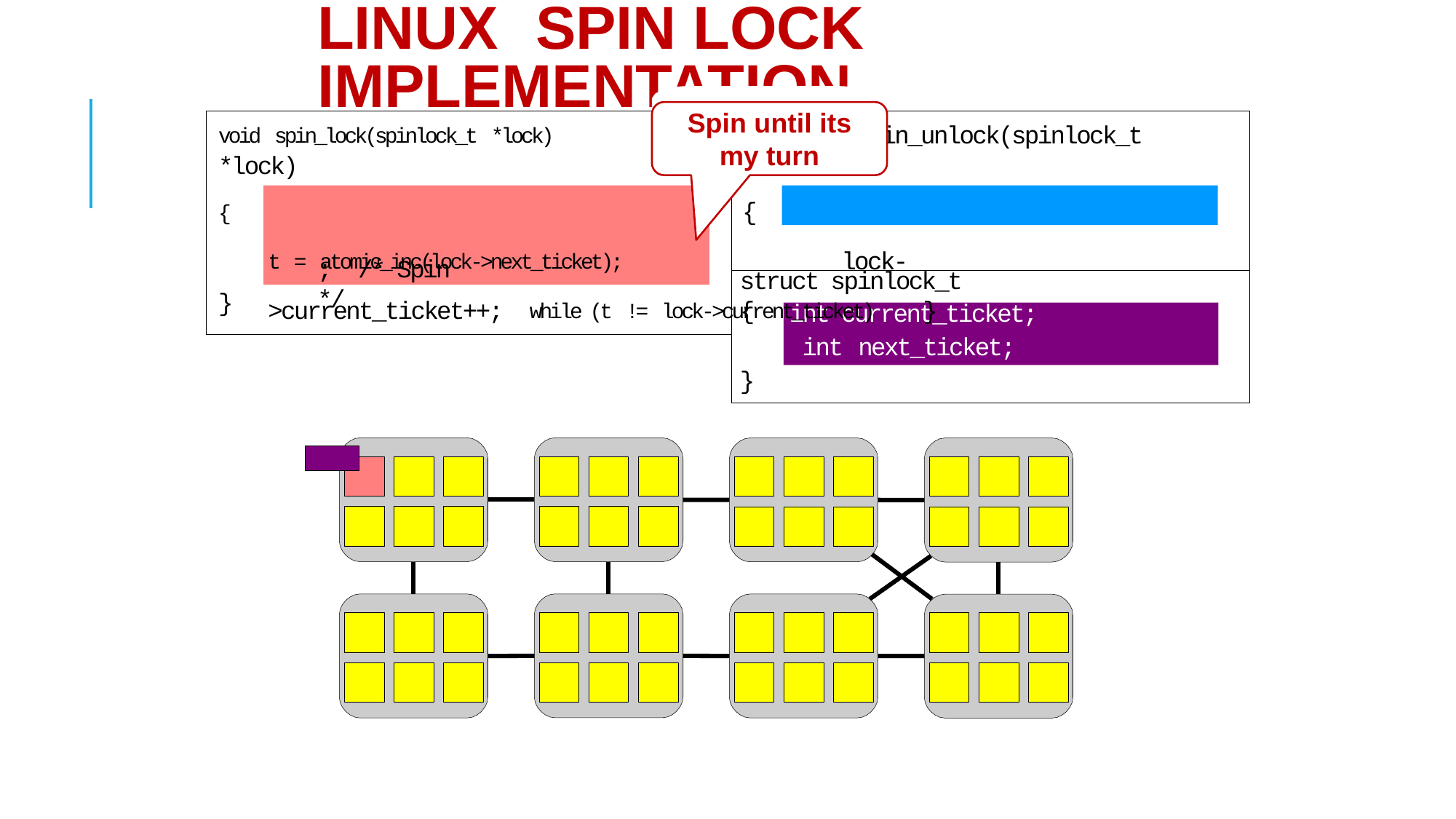

# Linux	spin lock implementation

my
void spin_lock(spinlock_t *lock)	vtuorind  spin_unlock(spinlock_t *lock)
{	{
t = atomic_inc(lock->next_ticket);		lock->current_ticket++;  while (t != lock->current_ticket)	}
Spin until its my turn

;	/* Spin */
struct spinlock_t {

}
int current_ticket;  int next_ticket;

}